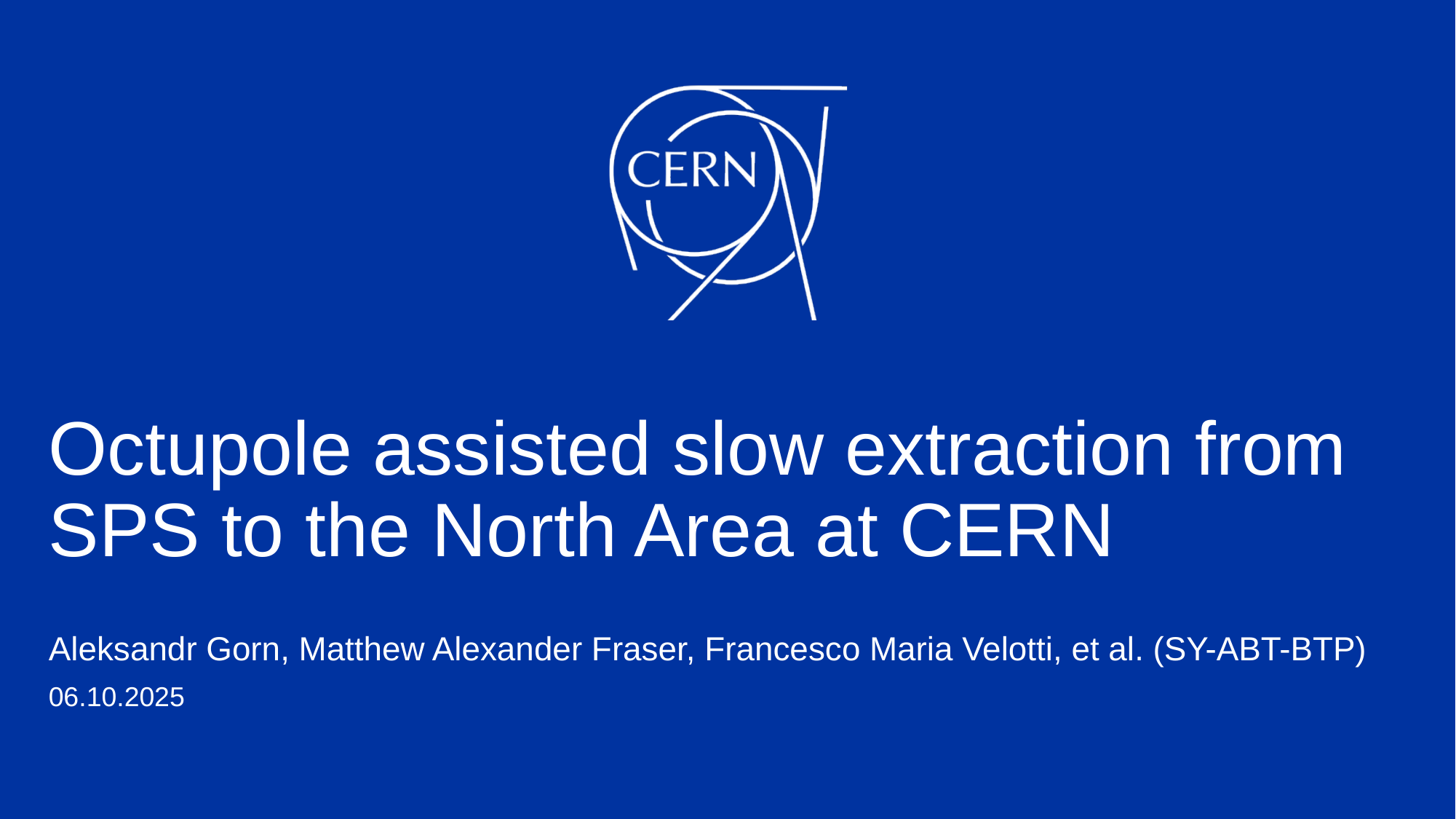

# Octupole assisted slow extraction from SPS to the North Area at CERN
Aleksandr Gorn, Matthew Alexander Fraser, Francesco Maria Velotti, et al. (SY-ABT-BTP)
06.10.2025